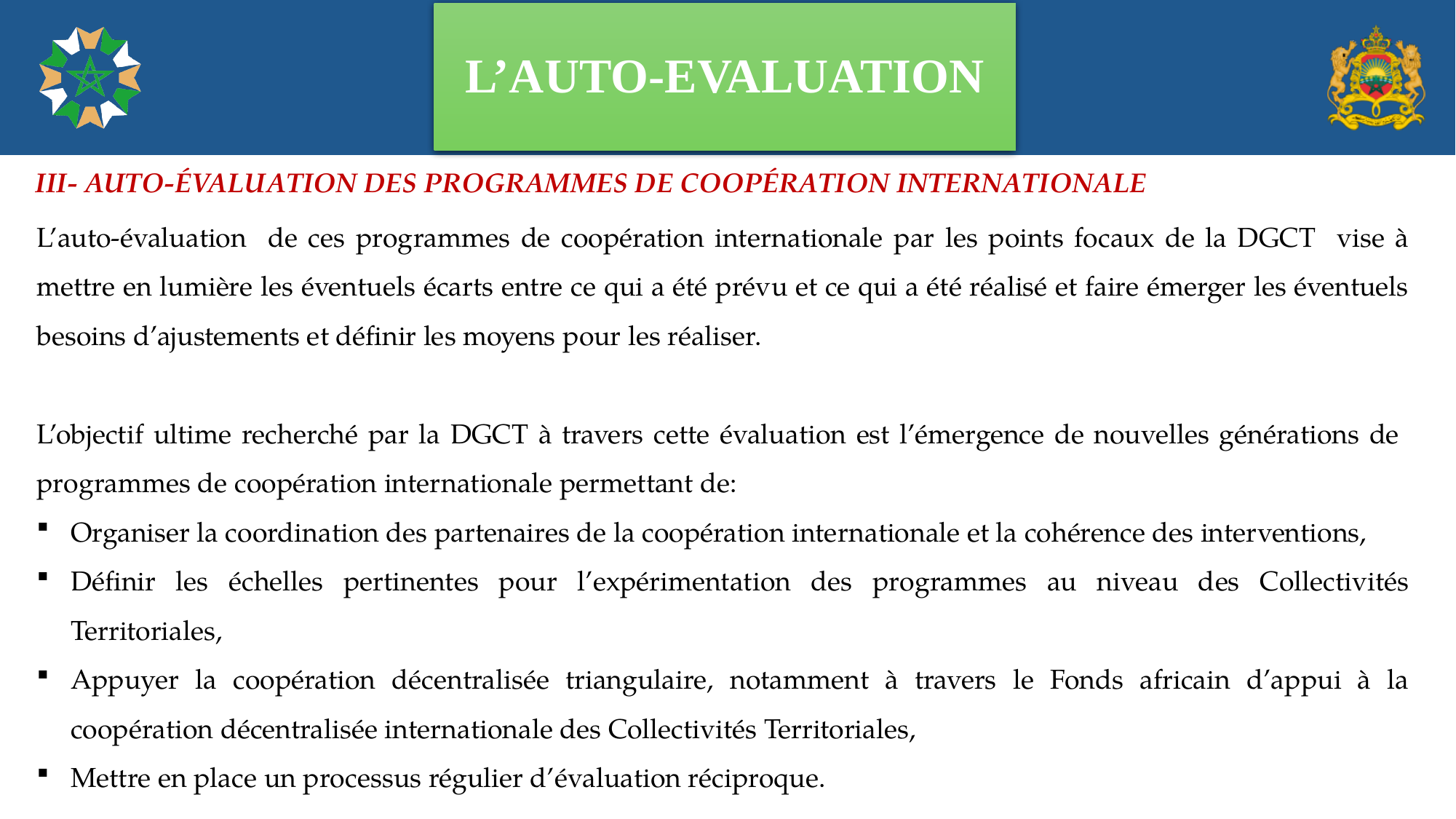

# L’AUTO-EVALUATION
III- AUTO-ÉVALUATION DES PROGRAMMES DE COOPÉRATION INTERNATIONALE
L’auto-évaluation  de ces programmes de coopération internationale par les points focaux de la DGCT  vise à mettre en lumière les éventuels écarts entre ce qui a été prévu et ce qui a été réalisé et faire émerger les éventuels besoins d’ajustements et définir les moyens pour les réaliser.

L’objectif ultime recherché par la DGCT à travers cette évaluation est l’émergence de nouvelles générations de  programmes de coopération internationale permettant de:
Organiser la coordination des partenaires de la coopération internationale et la cohérence des interventions,
Définir les échelles pertinentes pour l’expérimentation des programmes au niveau des Collectivités Territoriales,
Appuyer la coopération décentralisée triangulaire, notamment à travers le Fonds africain d’appui à la coopération décentralisée internationale des Collectivités Territoriales,
Mettre en place un processus régulier d’évaluation réciproque.